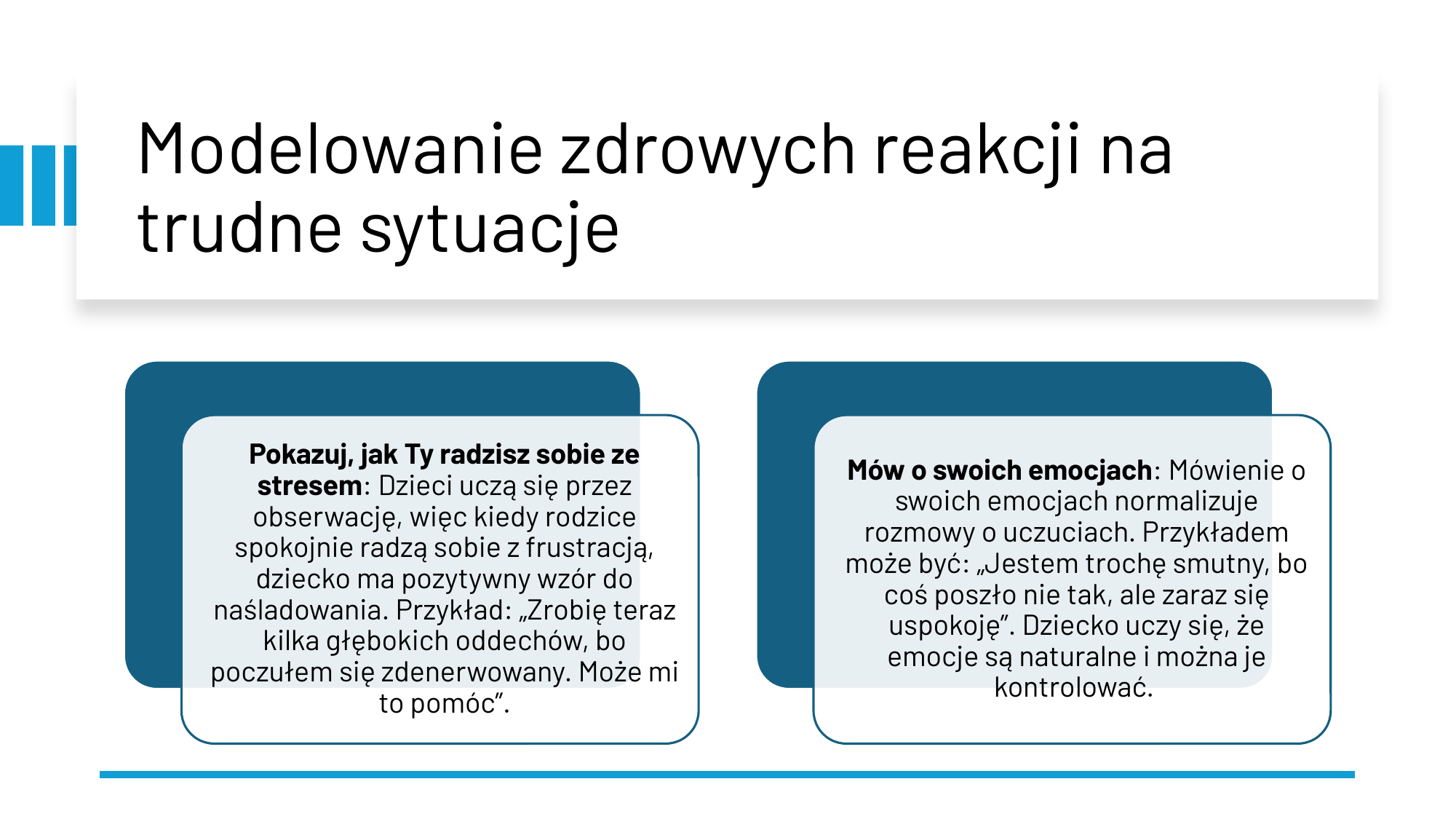

# Modelowanie zdrowych reakcji na trudne sytuacje

Pokazuj, jak Ty radzisz sobie ze stresem: Dzieci uczą się przez obserwację, więc kiedy rodzice spokojnie radzą sobie z frustracją, dziecko ma pozytywny wzór do naśladowania. Przykład: „Zrobię teraz kilka głębokich oddechów, bo poczułem się zdenerwowany. Może mi to pomóc”.
Mów o swoich emocjach: Mówienie o swoich emocjach normalizuje rozmowy o uczuciach. Przykładem może być: „Jestem trochę smutny, bo coś poszło nie tak, ale zaraz się uspokoję”. Dziecko uczy się, że emocje są naturalne i można je kontrolować.